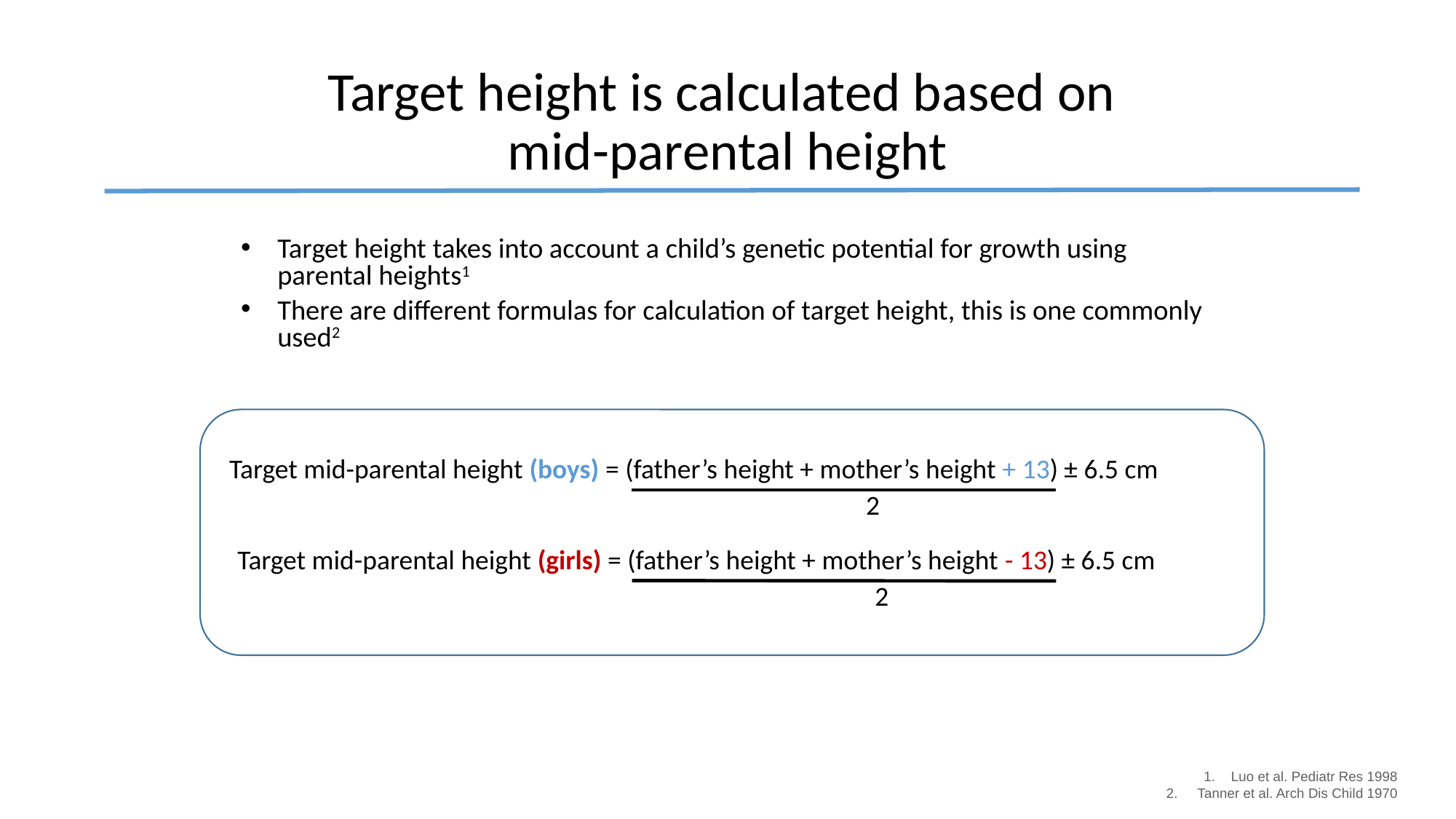

# Target height is calculated based on mid-parental height

Target height takes into account a child’s genetic potential for growth using parental heights1
There are different formulas for calculation of target height, this is one commonly used2

Target mid-parental height (boys) = (father’s height + mother’s height + 13) ± 6.5 cm
2
Target mid-parental height (girls) = (father’s height + mother’s height - 13) ± 6.5 cm
2
Luo et al. Pediatr Res 1998
 Tanner et al. Arch Dis Child 1970